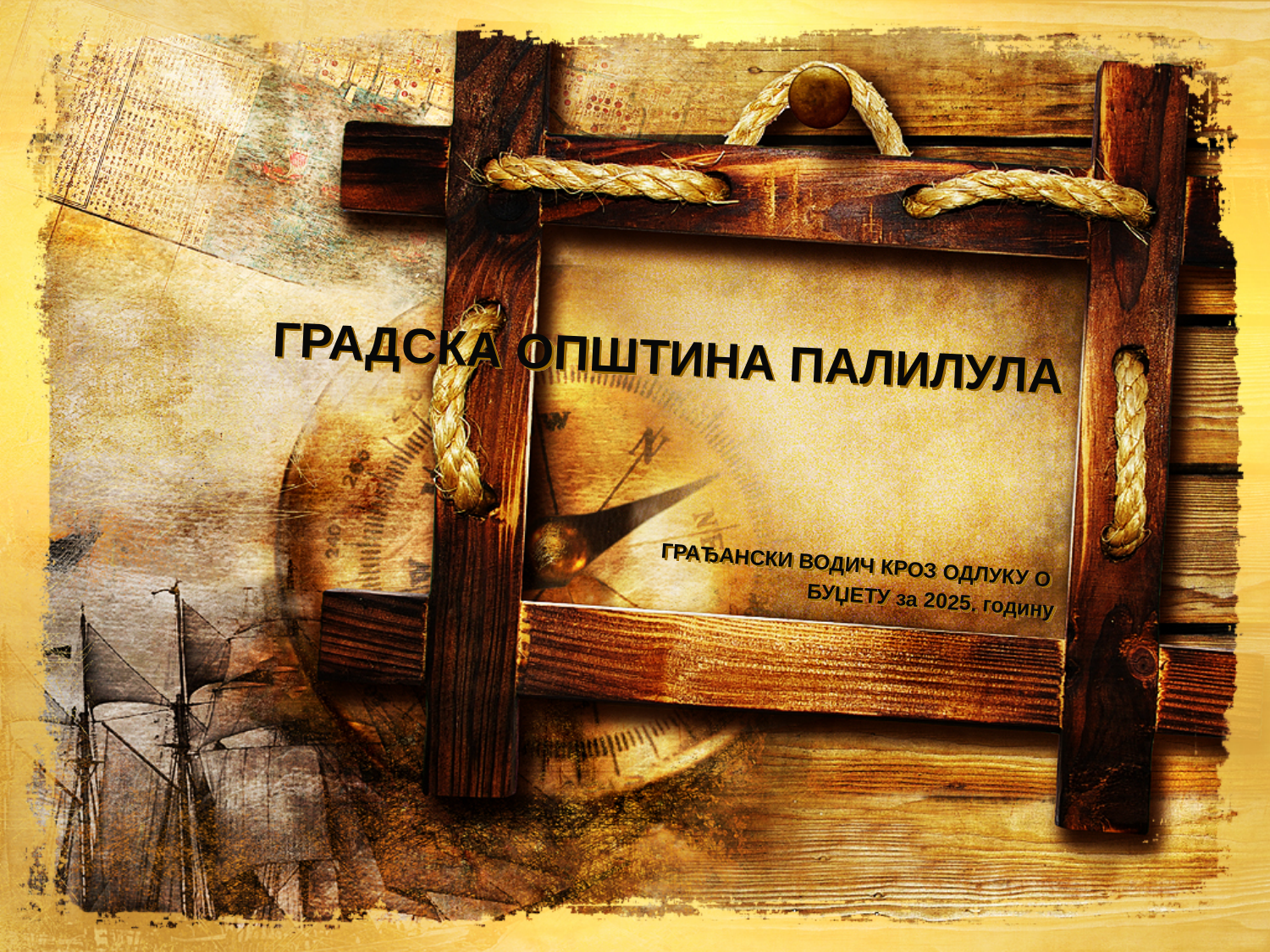

# ГРАДСКА ОПШТИНА ПАЛИЛУЛА
ГРАЂАНСКИ ВОДИЧ КРОЗ ОДЛУКУ О
БУЏЕТУ за 2025. годину